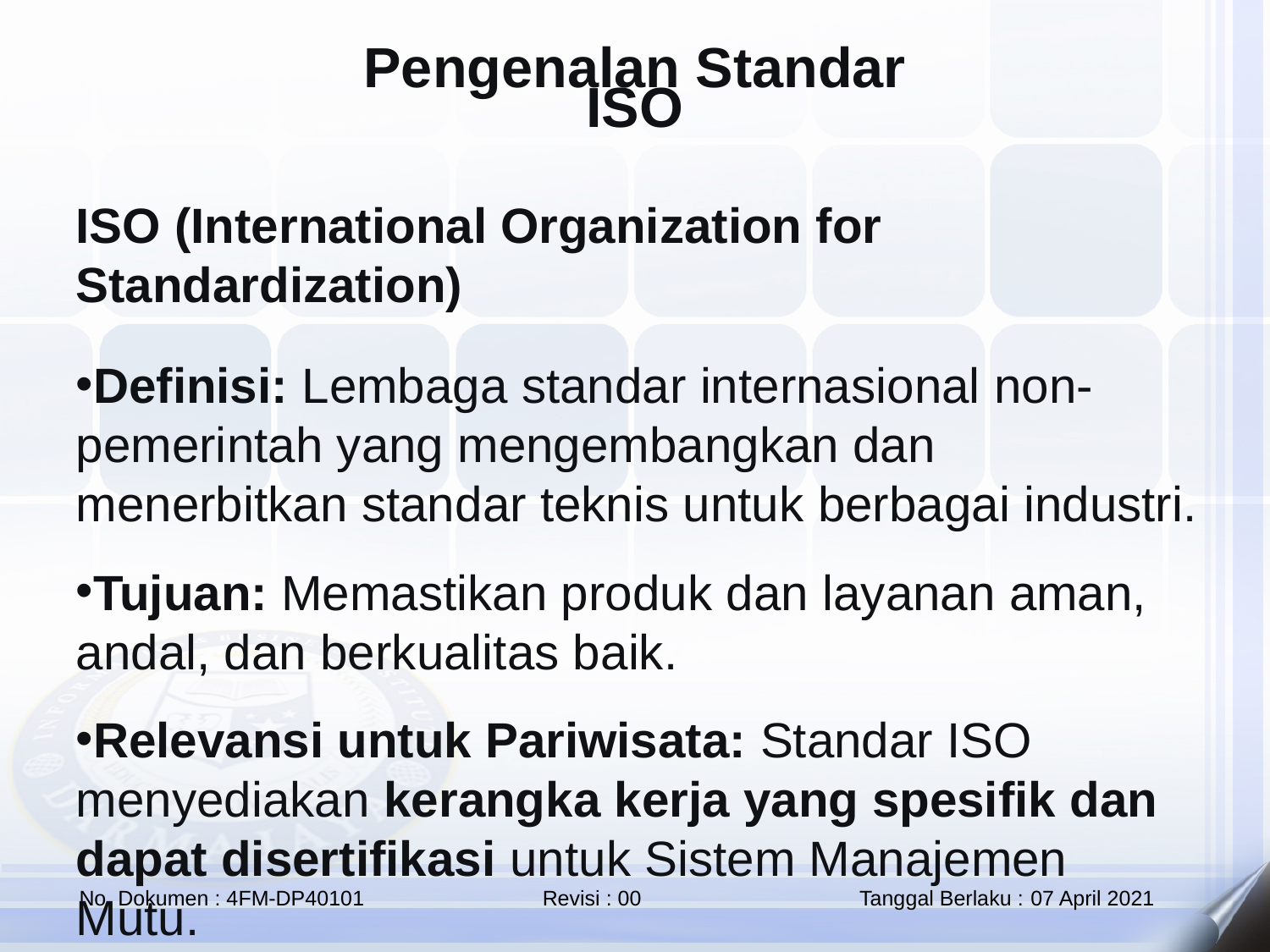

Pengenalan Standar ISO
ISO (International Organization for Standardization)
Definisi: Lembaga standar internasional non-pemerintah yang mengembangkan dan menerbitkan standar teknis untuk berbagai industri.
Tujuan: Memastikan produk dan layanan aman, andal, dan berkualitas baik.
Relevansi untuk Pariwisata: Standar ISO menyediakan kerangka kerja yang spesifik dan dapat disertifikasi untuk Sistem Manajemen Mutu.